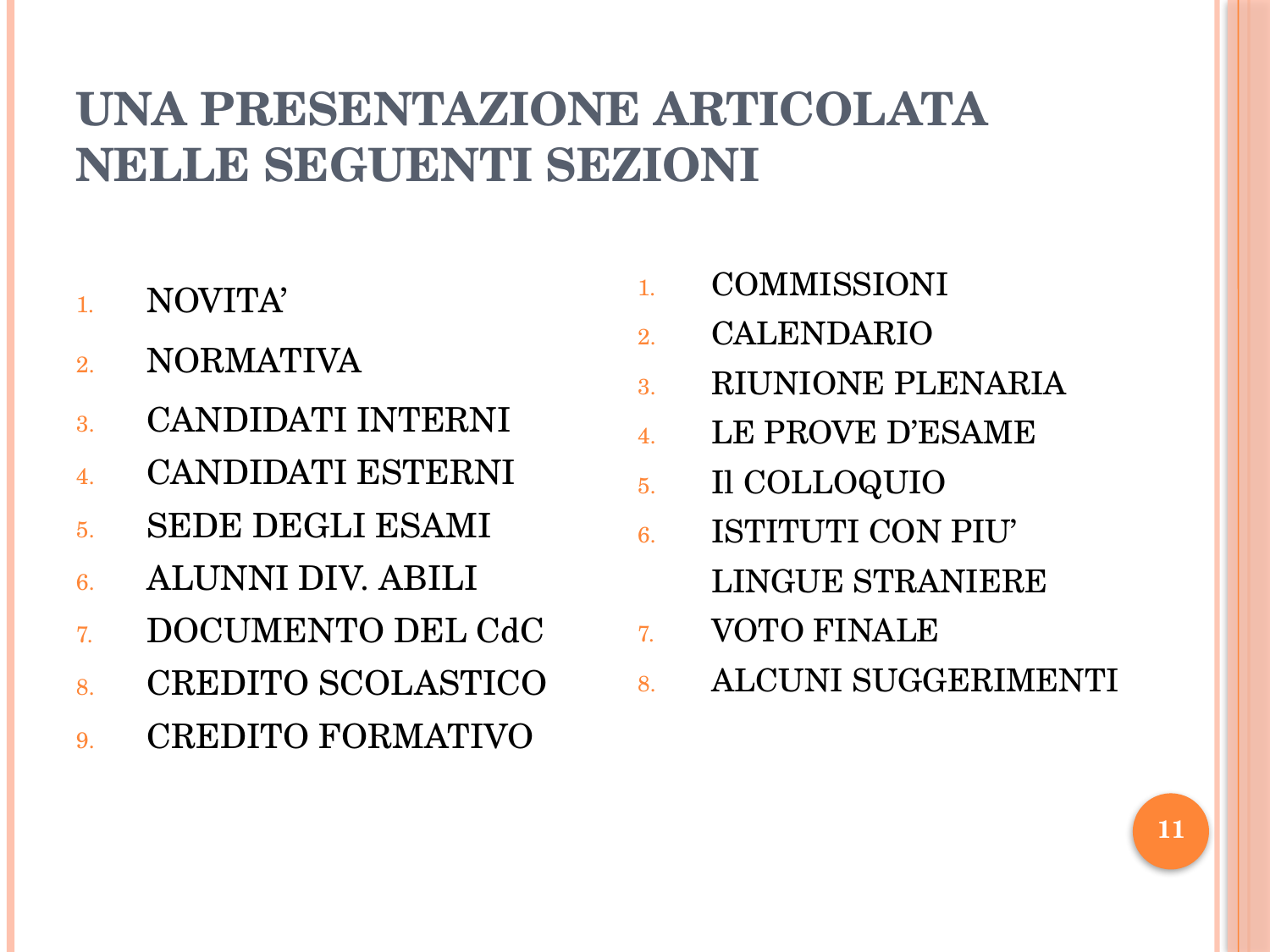

# Una presentazione articolata nelle seguenti sezioni

COMMISSIONI
CALENDARIO
RIUNIONE PLENARIA
LE PROVE D’ESAME
Il COLLOQUIO
ISTITUTI CON PIU’ LINGUE STRANIERE
VOTO FINALE
ALCUNI SUGGERIMENTI

NOVITA’
NORMATIVA
CANDIDATI INTERNI
CANDIDATI ESTERNI
SEDE DEGLI ESAMI
ALUNNI DIV. ABILI
DOCUMENTO DEL CdC
CREDITO SCOLASTICO
CREDITO FORMATIVO

11